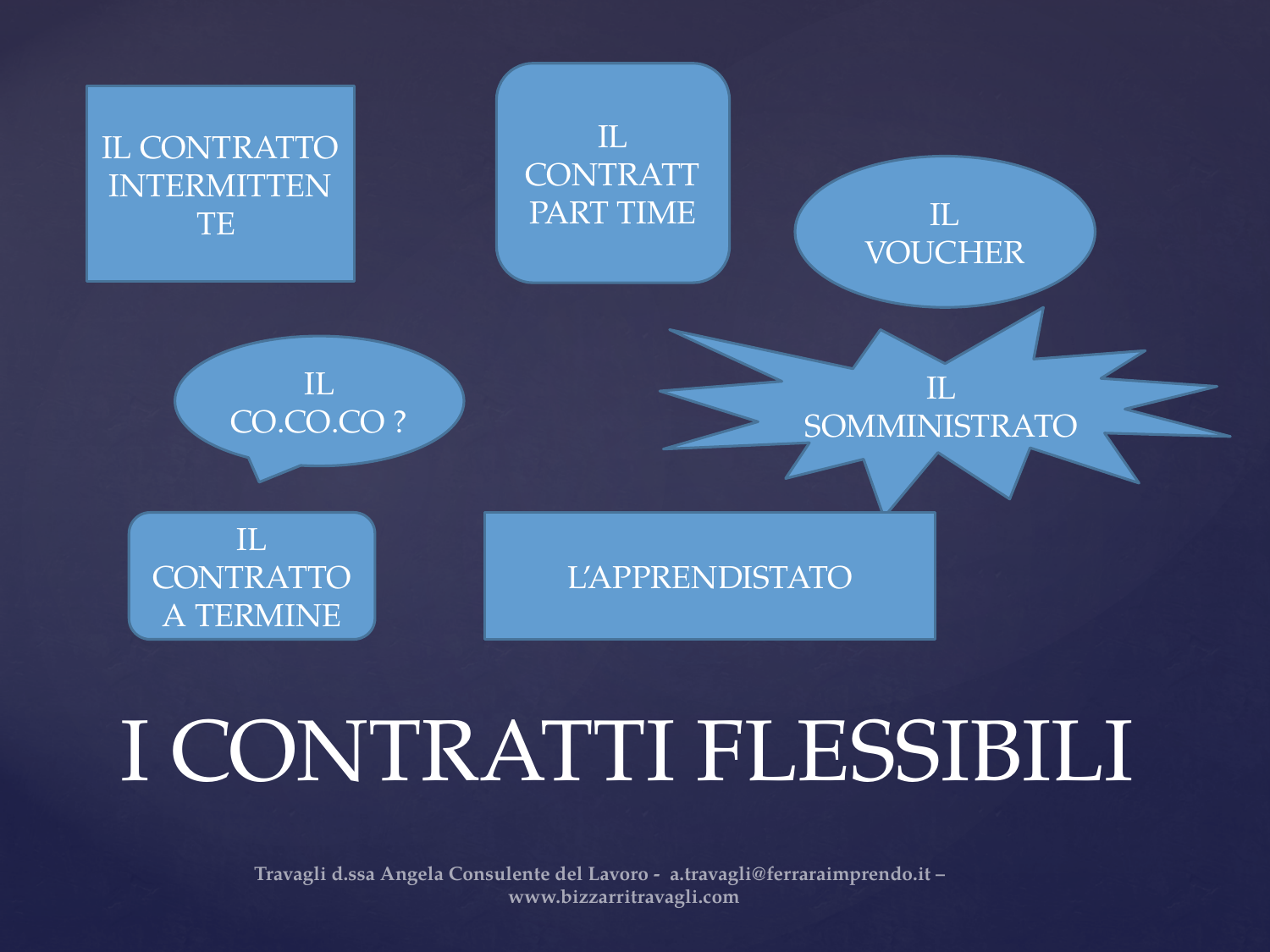

IL CONTRATT PART TIME
IL CONTRATTO
INTERMITTENTE
IL VOUCHER
IL SOMMINISTRATO
IL CO.CO.CO ?
IL CONTRATTO A TERMINE
L’APPRENDISTATO
# I CONTRATTI FLESSIBILI
	Travagli d.ssa Angela Consulente del Lavoro -  a.travagli@ferraraimprendo.it –
			www.bizzarritravagli.com